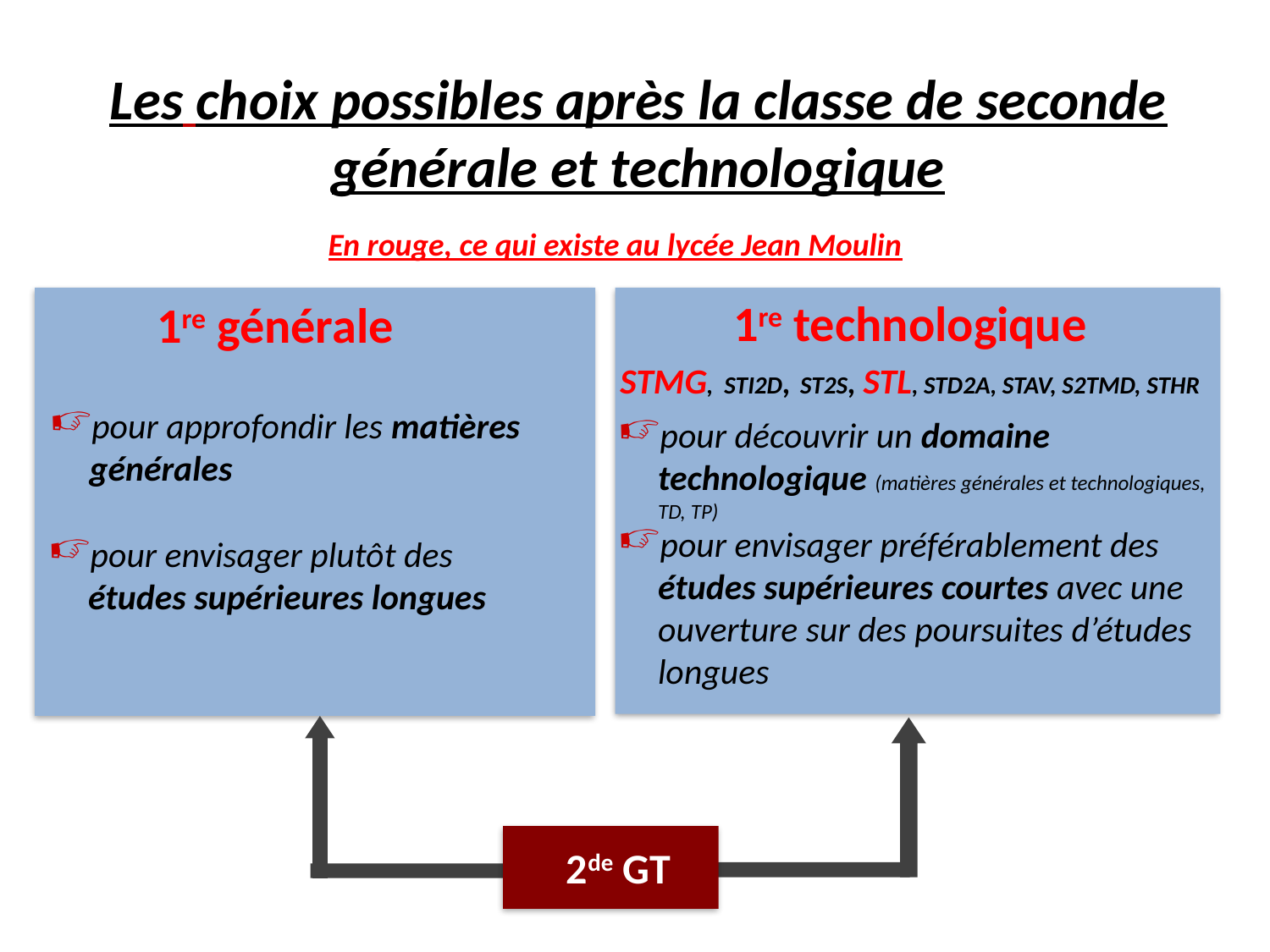

Les choix possibles après la classe de seconde générale et technologique
En rouge, ce qui existe au lycée Jean Moulin
1re technologique
STMG,  STI2D, ST2S, STL, STD2A, STAV, S2TMD, STHR

1re générale

pour approfondir les matières générales
pour découvrir un domaine technologique (matières générales et technologiques, TD, TP)
pour envisager préférablement des études supérieures courtes avec une ouverture sur des poursuites d’études longues
pour envisager plutôt des études supérieures longues

2de GT